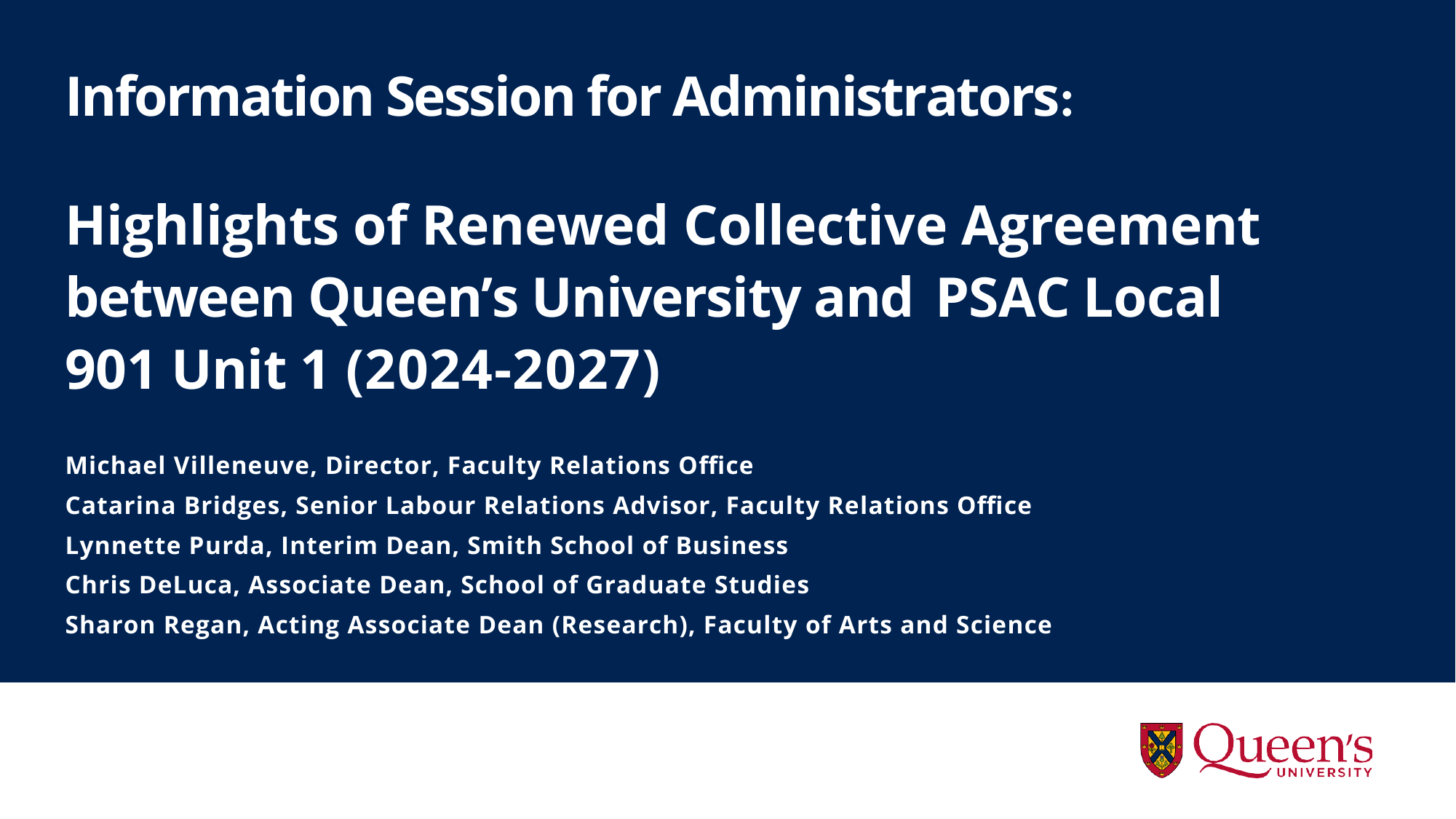

# Information Session for Administrators:
Highlights of Renewed Collective Agreement between Queen’s University and PSAC Local 901 Unit 1 (2024-2027)

Michael Villeneuve, Director, Faculty Relations Office
Catarina Bridges, Senior Labour Relations Advisor, Faculty Relations Office
Lynnette Purda, Interim Dean, Smith School of Business
Chris DeLuca, Associate Dean, School of Graduate Studies
Sharon Regan, Acting Associate Dean (Research), Faculty of Arts and Science

1